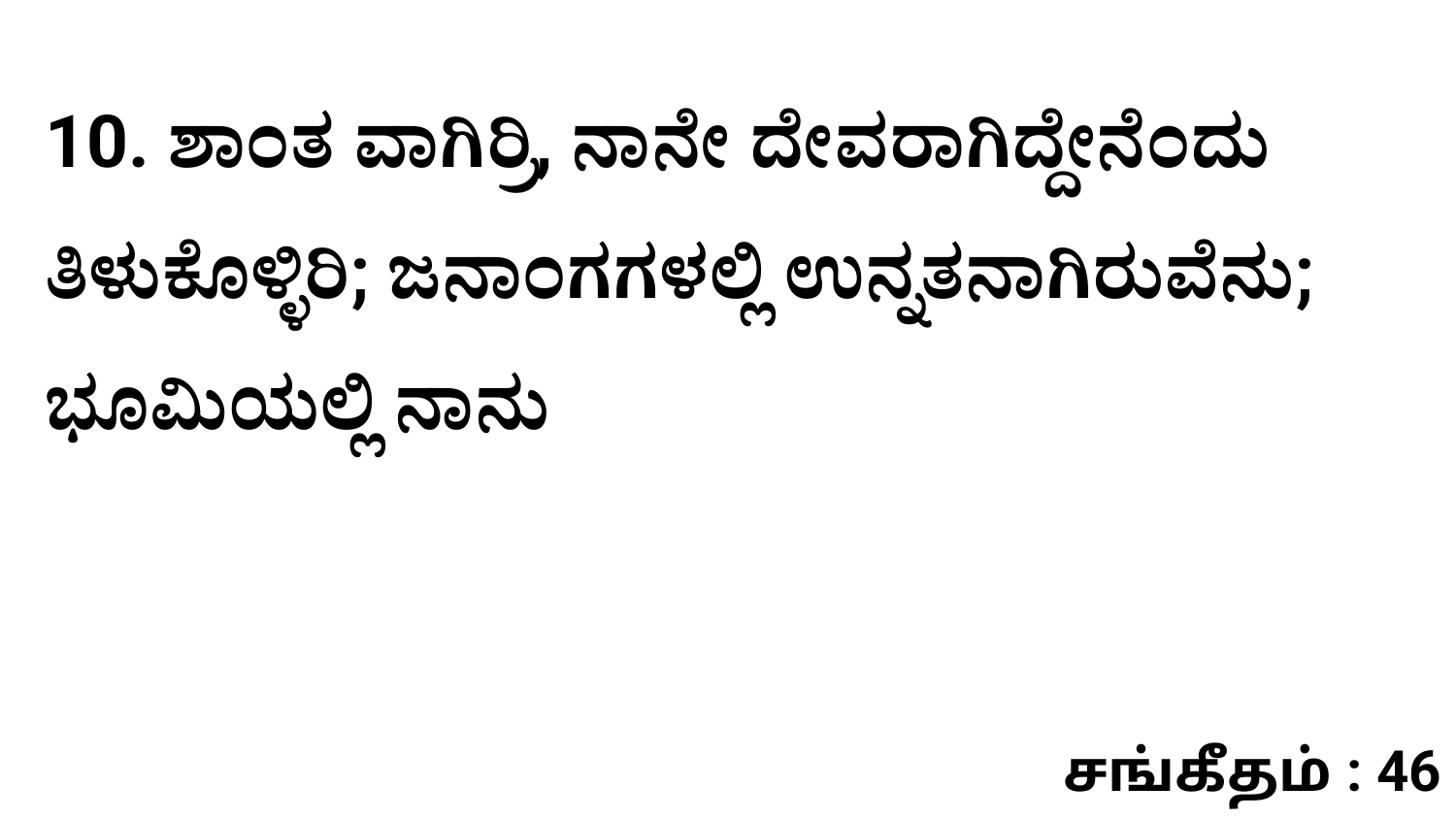

10. ಶಾಂತ ವಾಗಿರ್ರಿ, ನಾನೇ ದೇವರಾಗಿದ್ದೇನೆಂದು ತಿಳುಕೊಳ್ಳಿರಿ; ಜನಾಂಗಗಳಲ್ಲಿ ಉನ್ನತನಾಗಿರುವೆನು; ಭೂಮಿಯಲ್ಲಿ ನಾನು
சங்கீதம் : 46